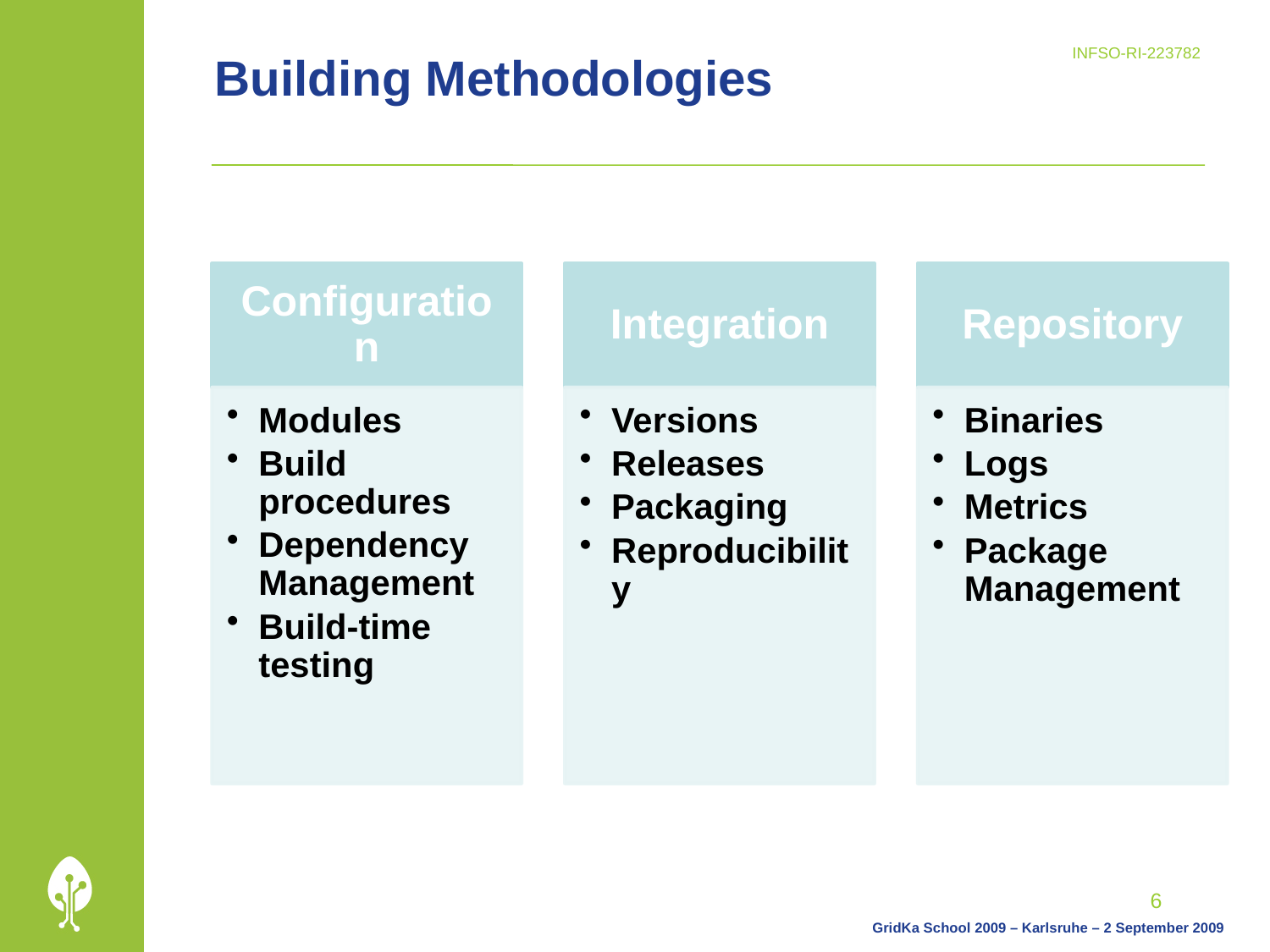

# Building Methodologies
Configuration
Modules
Build procedures
Dependency Management
Build-time testing
Integration
Versions
Releases
Packaging
Reproducibility
Repository
Binaries
Logs
Metrics
Package Management
6
GridKa School 2009 – Karlsruhe – 2 September 2009